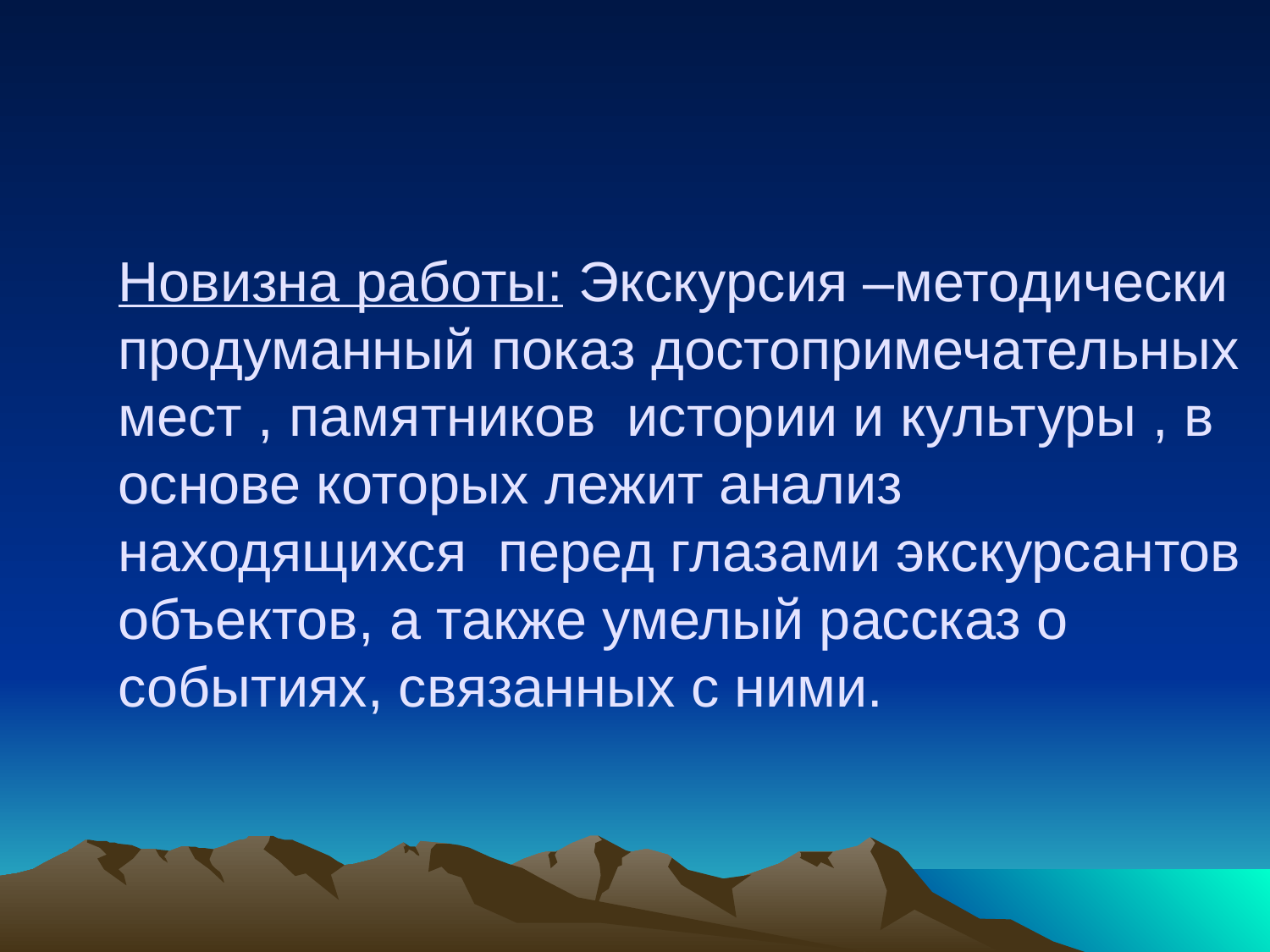

# Новизна работы: Экскурсия –методически продуманный показ достопримечательных мест , памятников  истории и культуры , в основе которых лежит анализ находящихся  перед глазами экскурсантов объектов, а также умелый рассказ о событиях, связанных с ними.